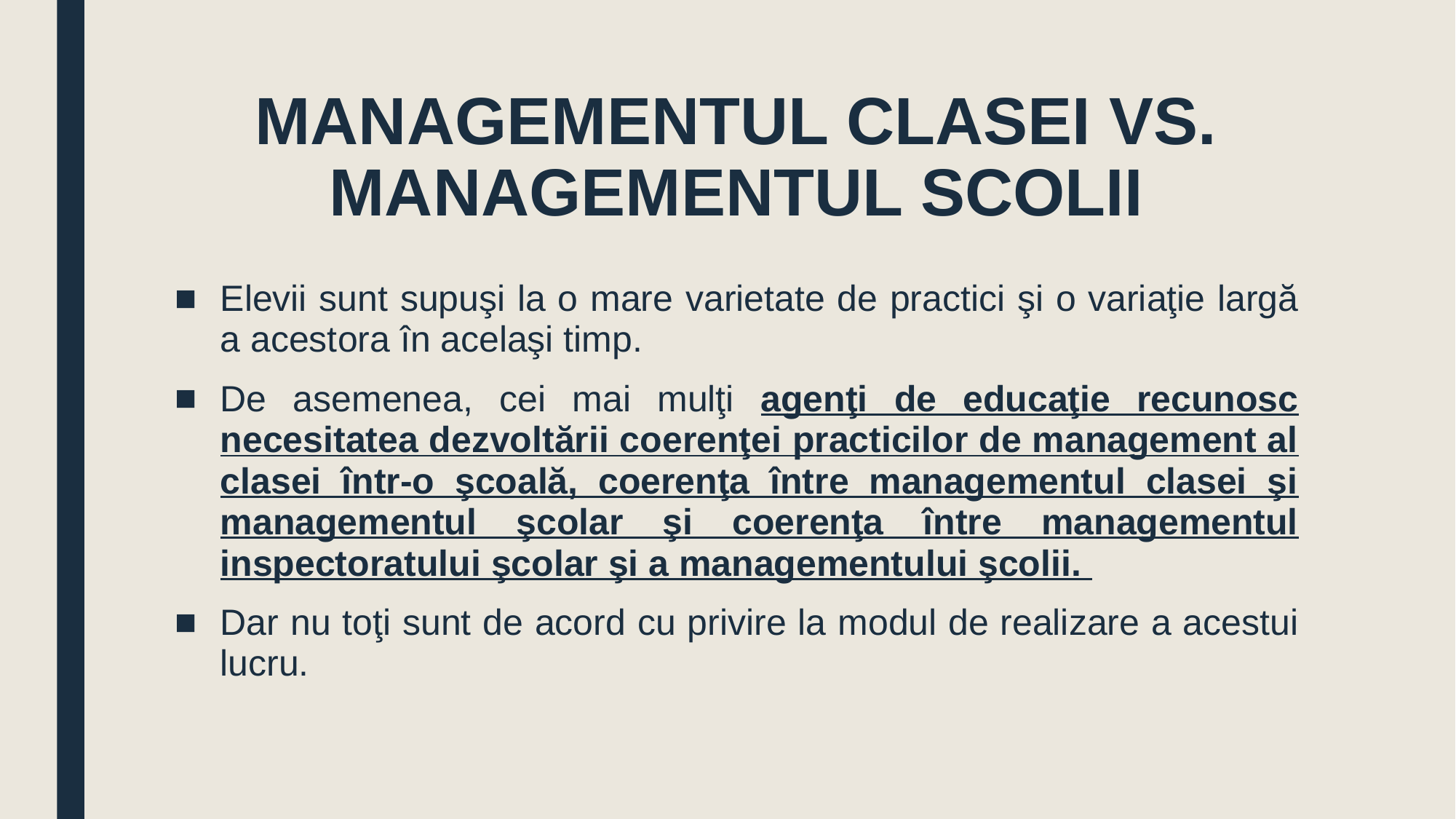

# MANAGEMENTUL CLASEI VS. MANAGEMENTUL SCOLII
Elevii sunt supuşi la o mare varietate de practici şi o variaţie largă a acestora în acelaşi timp.
De asemenea, cei mai mulţi agenţi de educaţie recunosc necesitatea dezvoltării coerenţei practicilor de management al clasei într-o şcoală, coerenţa între managementul clasei şi managementul şcolar şi coerenţa între managementul inspectoratului şcolar şi a managementului şcolii.
Dar nu toţi sunt de acord cu privire la modul de realizare a acestui lucru.